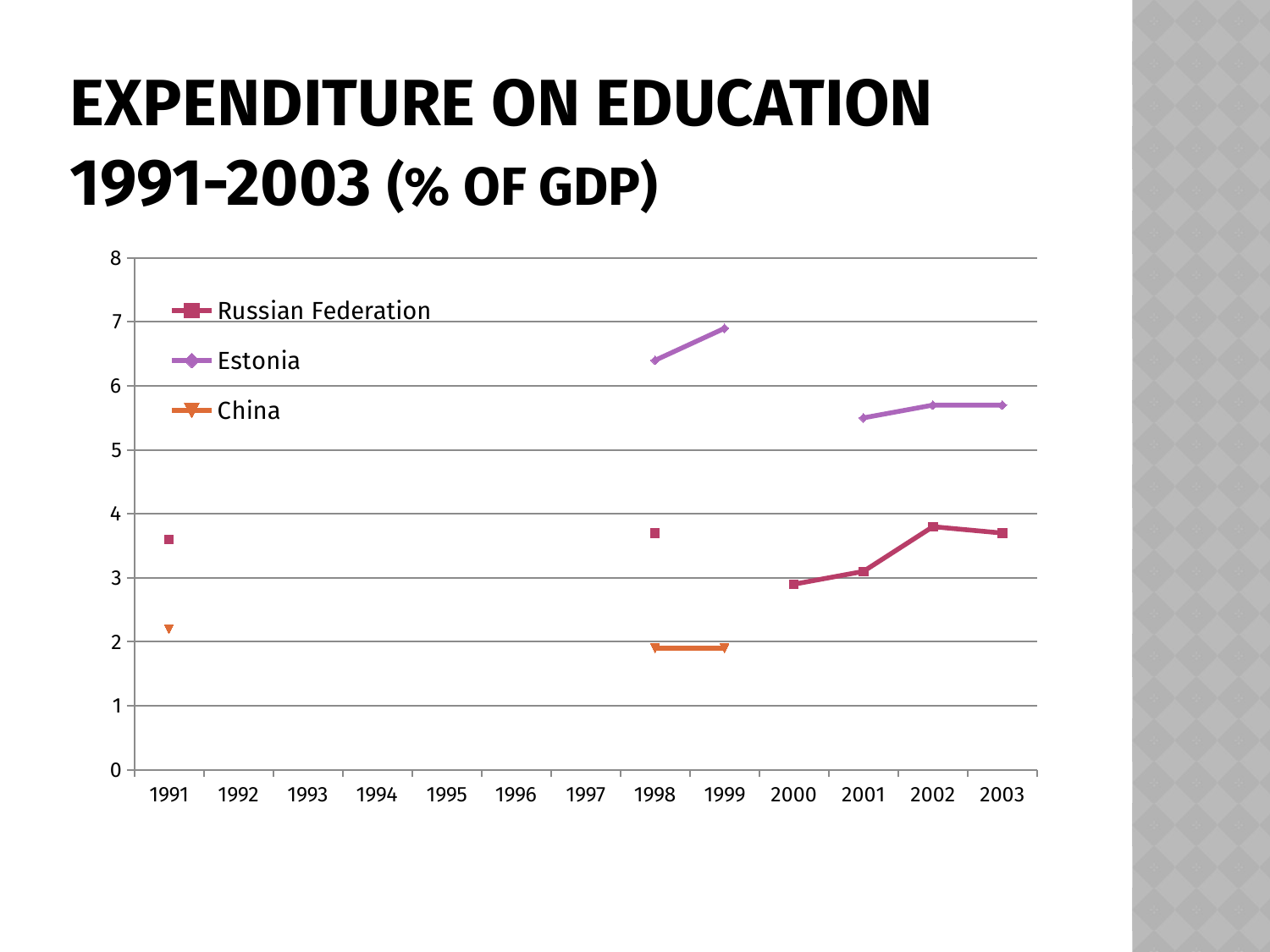

# Expenditure on education 1991-2003 (% of gdp)

### Chart

| Category | Russian Federation | Estonia | China |
|---|---|---|---|
| 1991 | 3.6 | None | 2.2 |
| 1992 | None | None | None |
| 1993 | None | None | None |
| 1994 | None | None | None |
| 1995 | None | None | None |
| 1996 | None | None | None |
| 1997 | None | None | None |
| 1998 | 3.7 | 6.4 | 1.9000000000000001 |
| 1999 | None | 6.9 | 1.9000000000000001 |
| 2000 | 2.9 | None | None |
| 2001 | 3.1 | 5.5 | None |
| 2002 | 3.8 | 5.7 | None |
| 2003 | 3.7 | 5.7 | None |